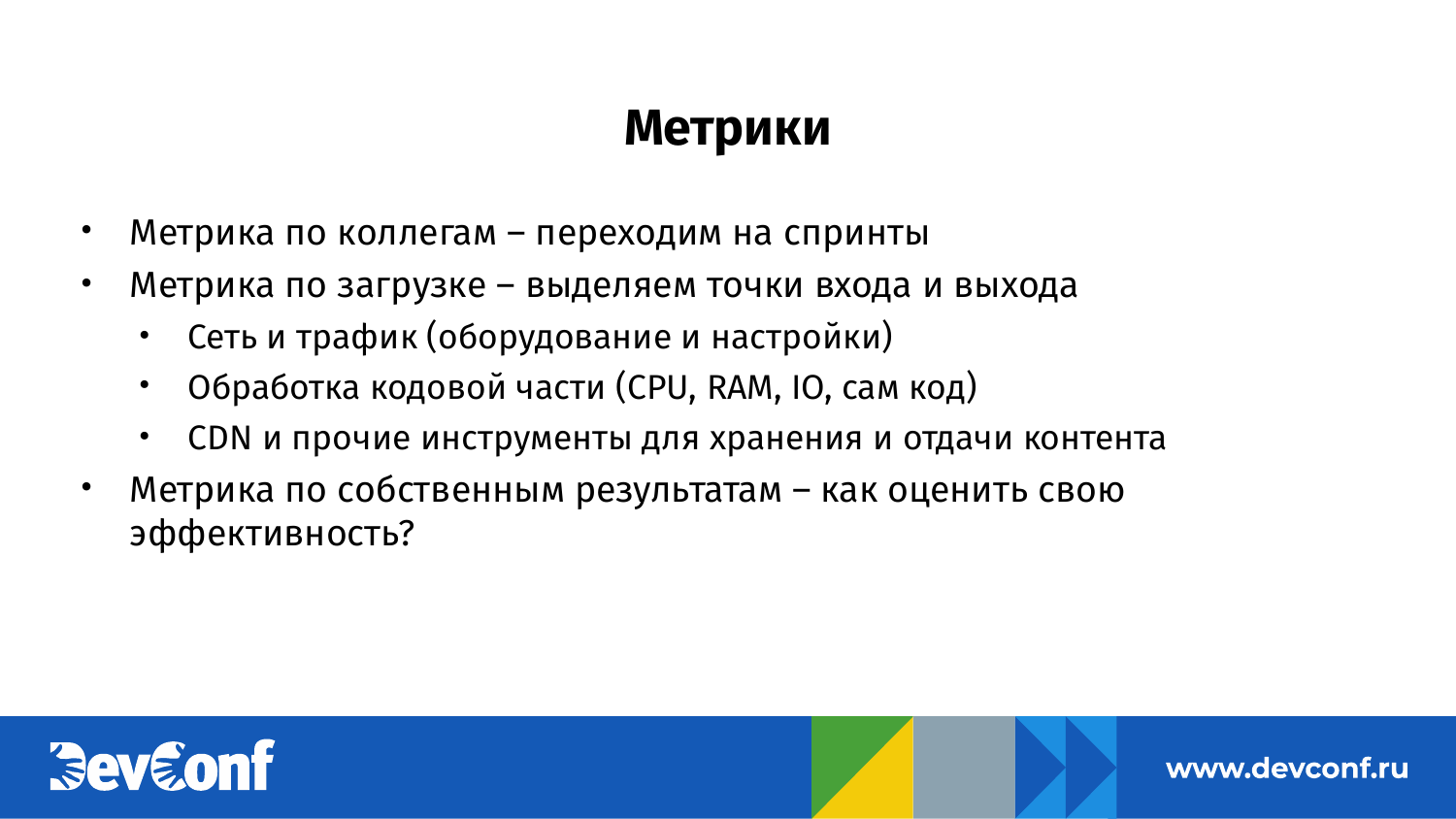

# Метрики
Метрика по коллегам – переходим на спринты
Метрика по загрузке – выделяем точки входа и выхода
Сеть и трафик (оборудование и настройки)
Обработка кодовой части (CPU, RAM, IO, сам код)
CDN и прочие инструменты для хранения и отдачи контента
Метрика по собственным результатам – как оценить свою эффективность?